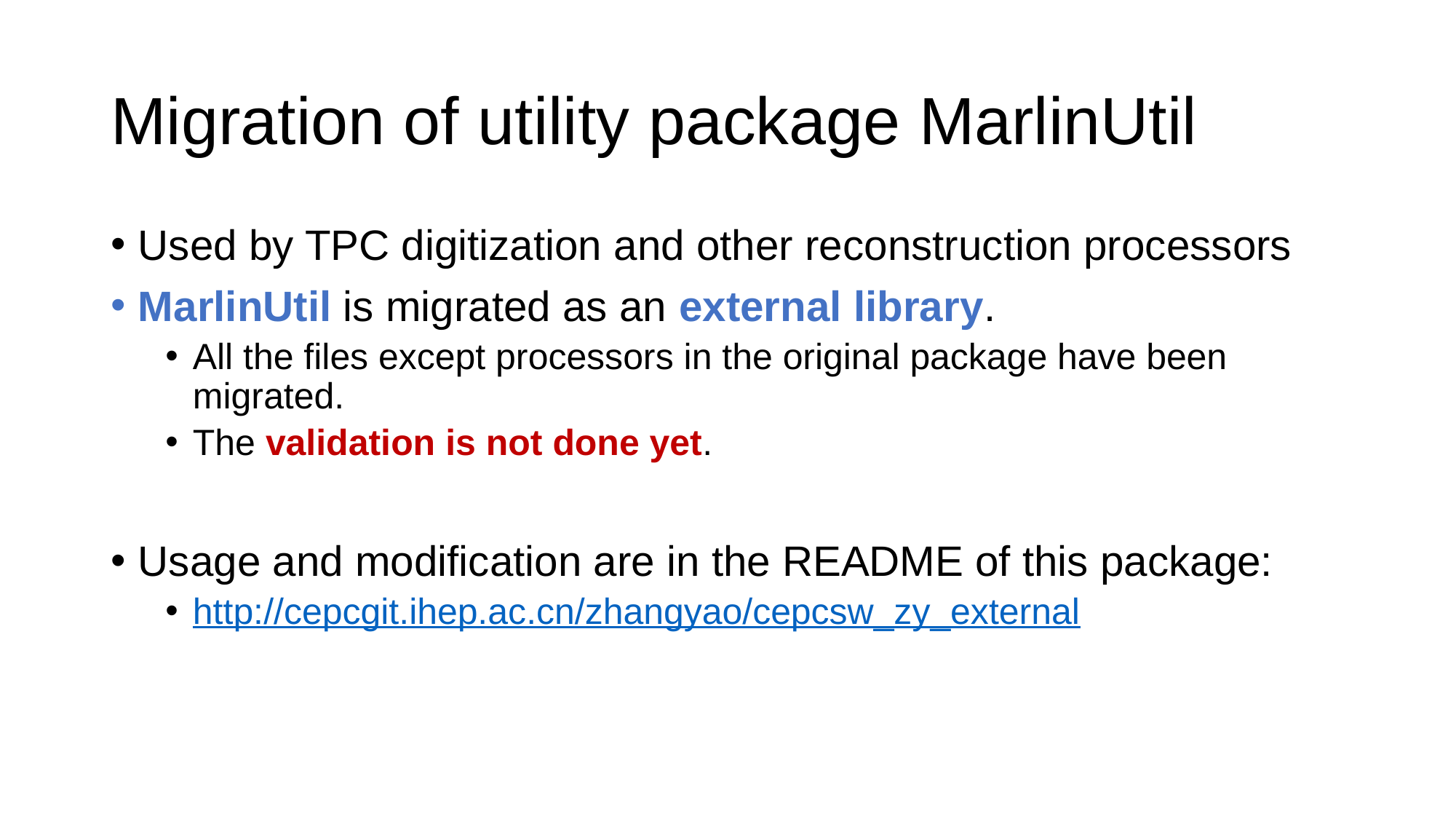

# Migration of utility package MarlinUtil
Used by TPC digitization and other reconstruction processors
MarlinUtil is migrated as an external library.
All the files except processors in the original package have been migrated.
The validation is not done yet.

Usage and modification are in the README of this package:
http://cepcgit.ihep.ac.cn/zhangyao/cepcsw_zy_external